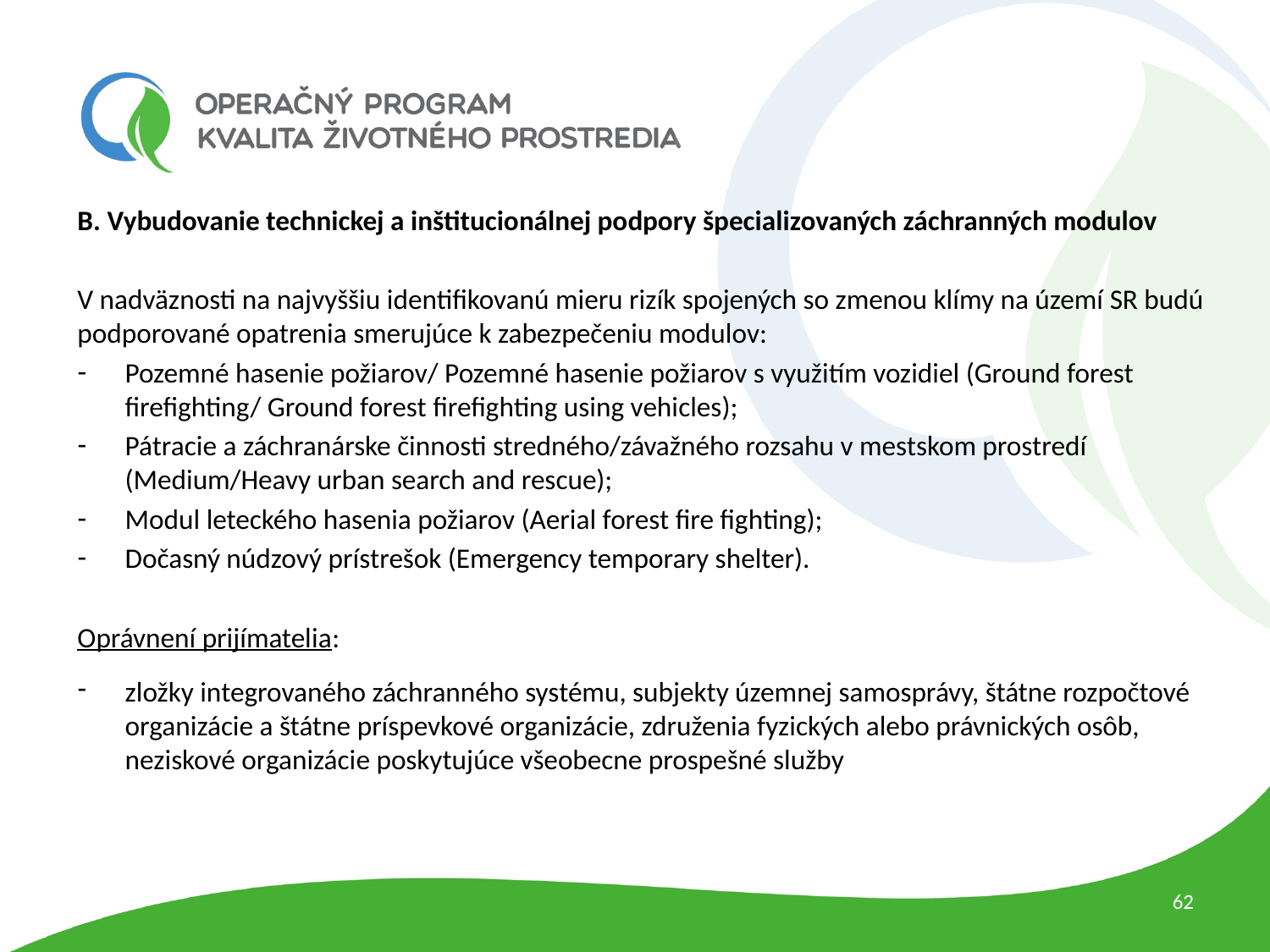

B. Vybudovanie technickej a inštitucionálnej podpory špecializovaných záchranných modulov

V nadväznosti na najvyššiu identifikovanú mieru rizík spojených so zmenou klímy na území SR budú podporované opatrenia smerujúce k zabezpečeniu modulov:
Pozemné hasenie požiarov/ Pozemné hasenie požiarov s využitím vozidiel (Ground forest firefighting/ Ground forest firefighting using vehicles);
Pátracie a záchranárske činnosti stredného/závažného rozsahu v mestskom prostredí (Medium/Heavy urban search and rescue);
Modul leteckého hasenia požiarov (Aerial forest fire fighting);
Dočasný núdzový prístrešok (Emergency temporary shelter).

Oprávnení prijímatelia:
zložky integrovaného záchranného systému, subjekty územnej samosprávy, štátne rozpočtové organizácie a štátne príspevkové organizácie, združenia fyzických alebo právnických osôb, neziskové organizácie poskytujúce všeobecne prospešné služby

62